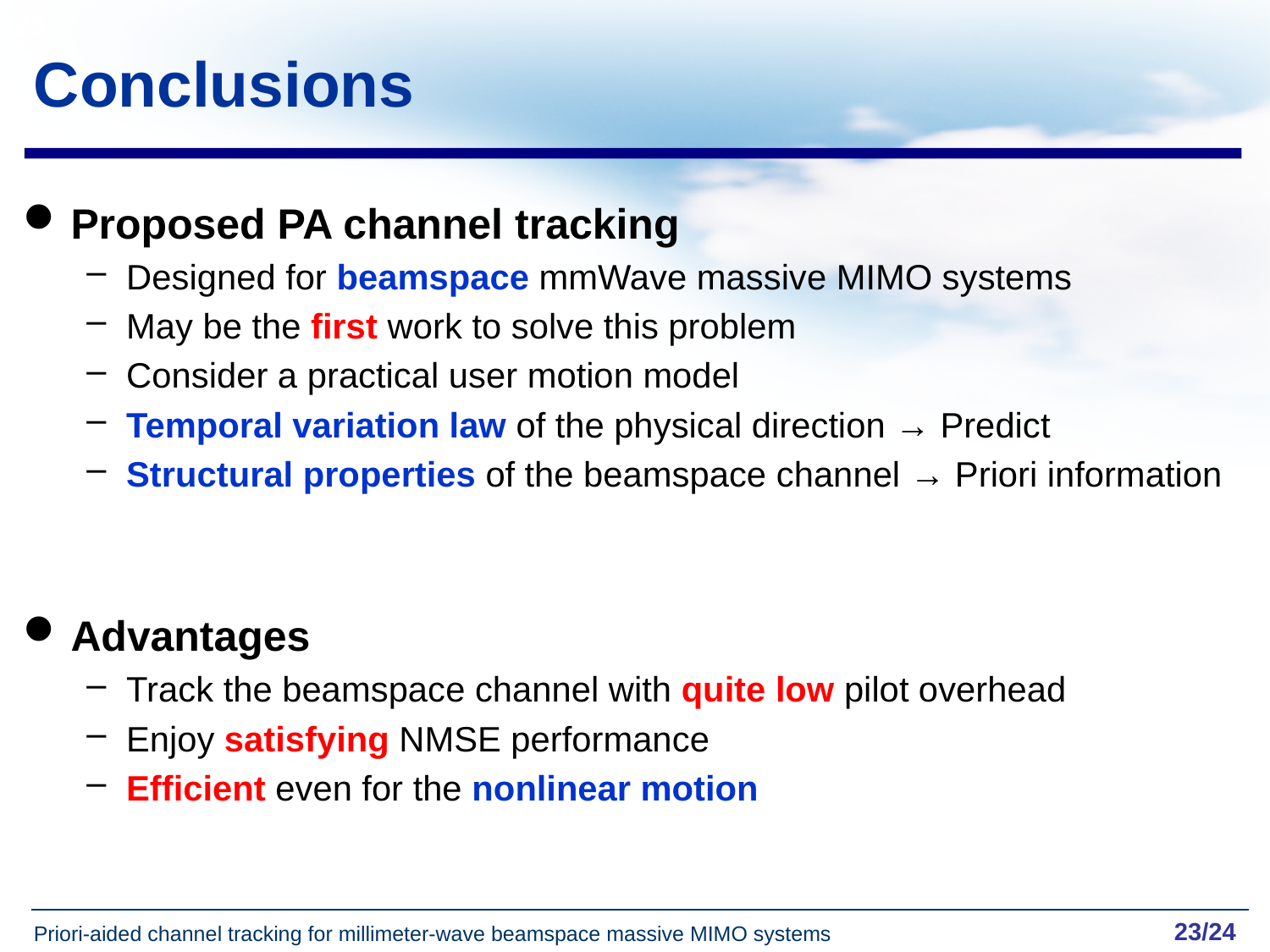

23
# Conclusions
Proposed PA channel tracking
Designed for beamspace mmWave massive MIMO systems
May be the first work to solve this problem
Consider a practical user motion model
Temporal variation law of the physical direction → Predict
Structural properties of the beamspace channel → Priori information

Advantages
Track the beamspace channel with quite low pilot overhead
Enjoy satisfying NMSE performance
Efficient even for the nonlinear motion